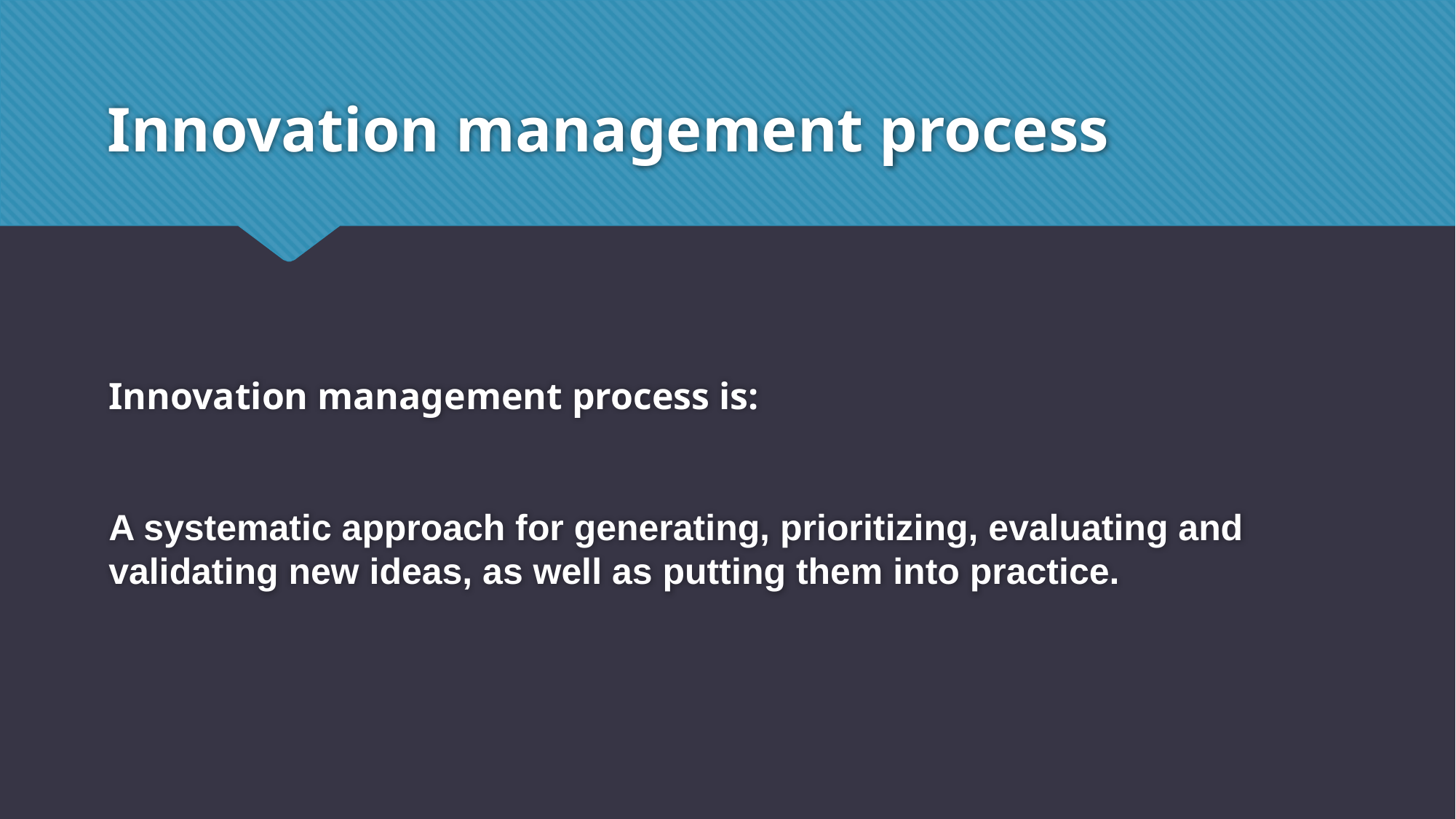

# Innovation management process
Innovation management process is:

A systematic approach for generating, prioritizing, evaluating and validating new ideas, as well as putting them into practice.